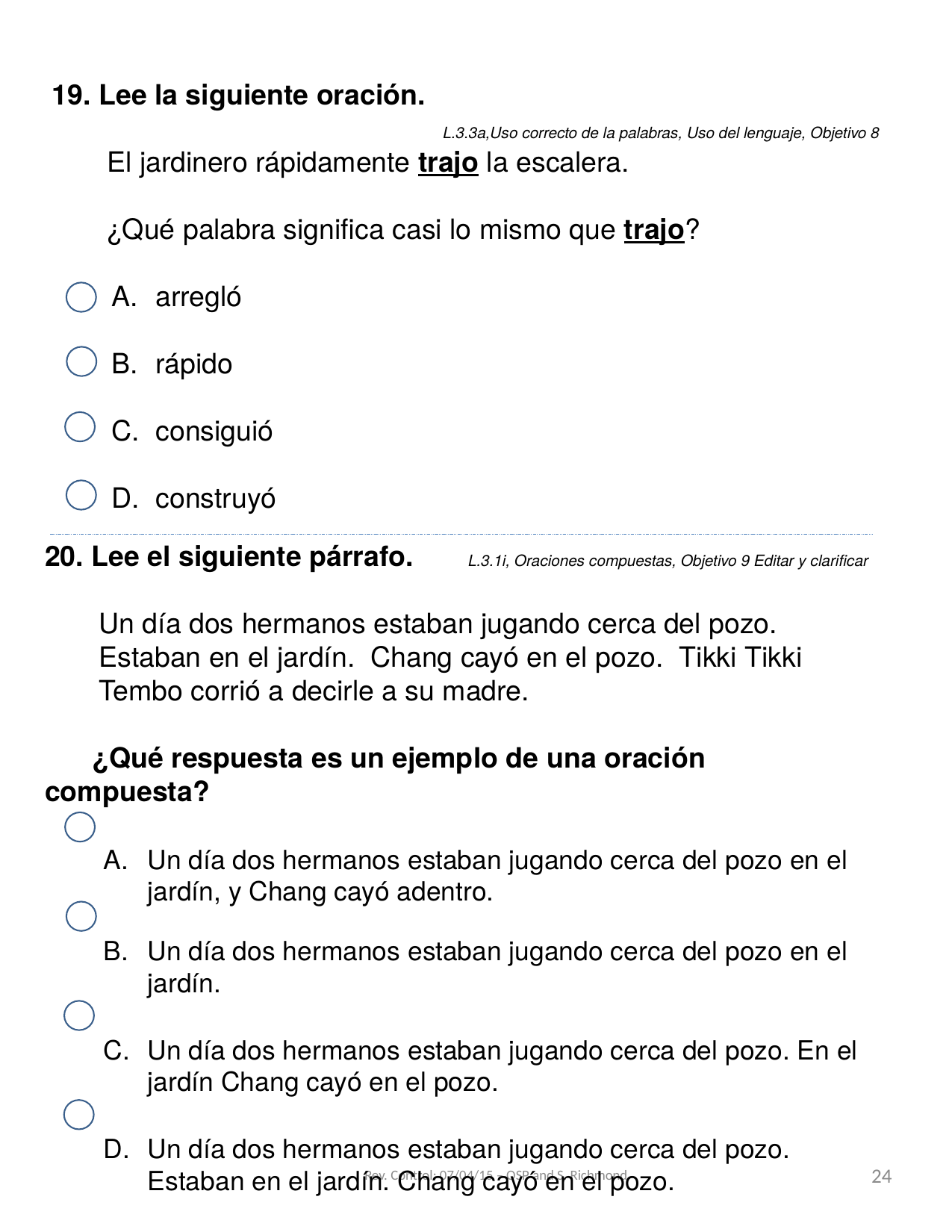

19. Lee la siguiente oración.
L.3.3a,Uso correcto de la palabras, Uso del lenguaje, Objetivo 8
       El jardinero rápidamente trajo la escalera.

       ¿Qué palabra significa casi lo mismo que trajo?

arregló

rápido

consiguió

construyó

20. Lee el siguiente párrafo.       L.3.1i, Oraciones compuestas, Objetivo 9 Editar y clarificar

Un día dos hermanos estaban jugando cerca del pozo.  Estaban en el jardín.  Chang cayó en el pozo.  Tikki Tikki Tembo corrió a decirle a su madre.

      ¿Qué respuesta es un ejemplo de una oración compuesta?

Un día dos hermanos estaban jugando cerca del pozo en el jardín, y Chang cayó adentro.

Un día dos hermanos estaban jugando cerca del pozo en el jardín.

Un día dos hermanos estaban jugando cerca del pozo. En el jardín Chang cayó en el pozo.

Un día dos hermanos estaban jugando cerca del pozo. Estaban en el jardín. Chang cayó en el pozo.

Rev. Control: 07/04/15 – OSP and S. Richmond
24